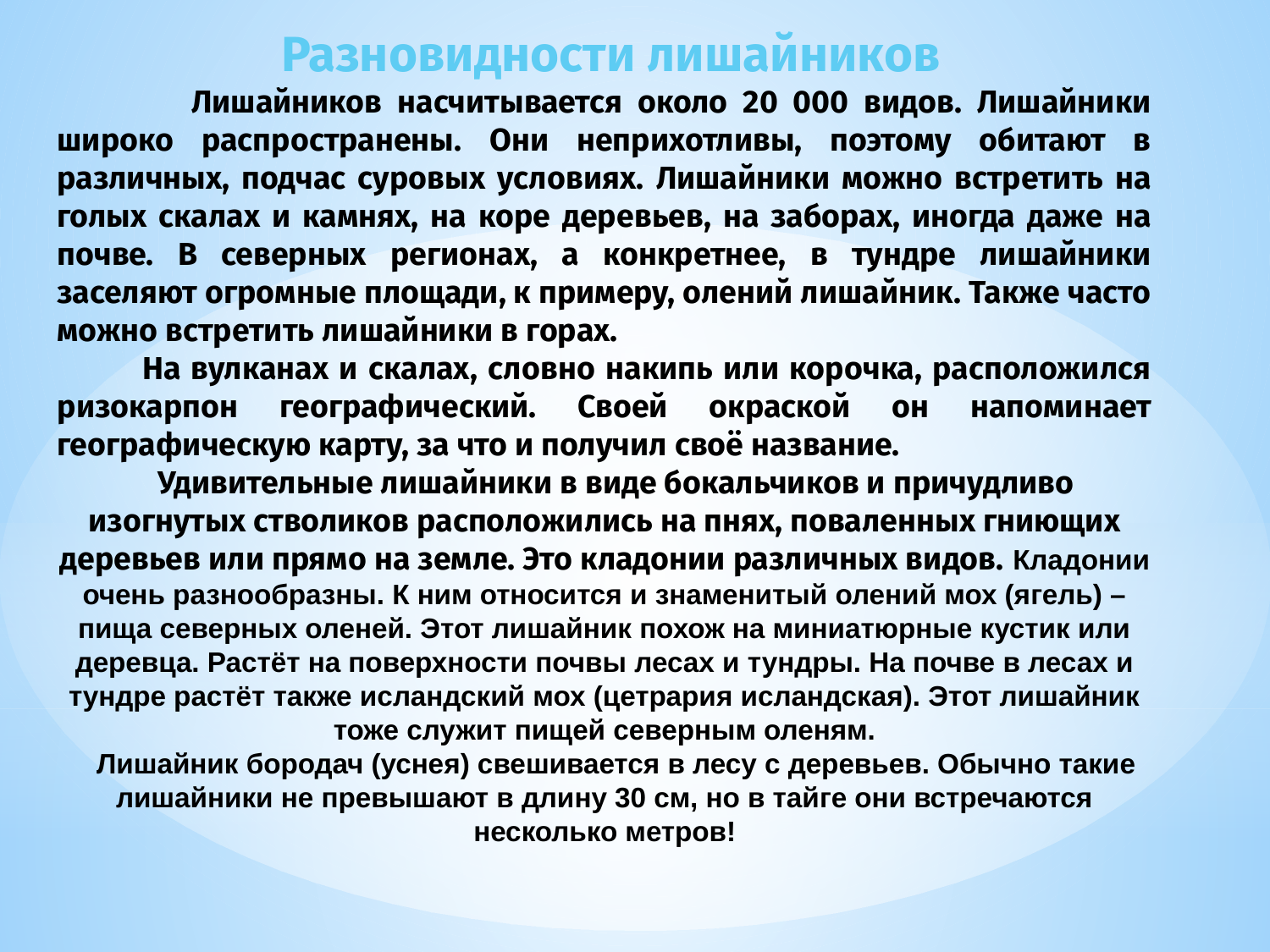

Разновидности лишайников
         Лишайников насчитывается около 20 000 видов. Лишайники широко распространены. Они неприхотливы, поэтому обитают в различных, подчас суровых условиях. Лишайники можно встретить на голых скалах и камнях, на коре деревьев, на заборах, иногда даже на почве. В северных регионах, а конкретнее, в тундре лишайники заселяют огромные площади, к примеру, олений лишайник. Также часто можно встретить лишайники в горах.
        На вулканах и скалах, словно накипь или корочка, расположился ризокарпон географический. Своей окраской он напоминает географическую карту, за что и получил своё название.
   Удивительные лишайники в виде бокальчиков и причудливо изогнутых стволиков расположились на пнях, поваленных гниющих деревьев или прямо на земле. Это кладонии различных видов. Кладонии очень разнообразны. К ним относится и знаменитый олений мох (ягель) – пища северных оленей. Этот лишайник похож на миниатюрные кустик или деревца. Растёт на поверхности почвы лесах и тундры. На почве в лесах и тундре растёт также исландский мох (цетрария исландская). Этот лишайник тоже служит пищей северным оленям.
   Лишайник бородач (уснея) свешивается в лесу с деревьев. Обычно такие лишайники не превышают в длину 30 см, но в тайге они встречаются несколько метров!